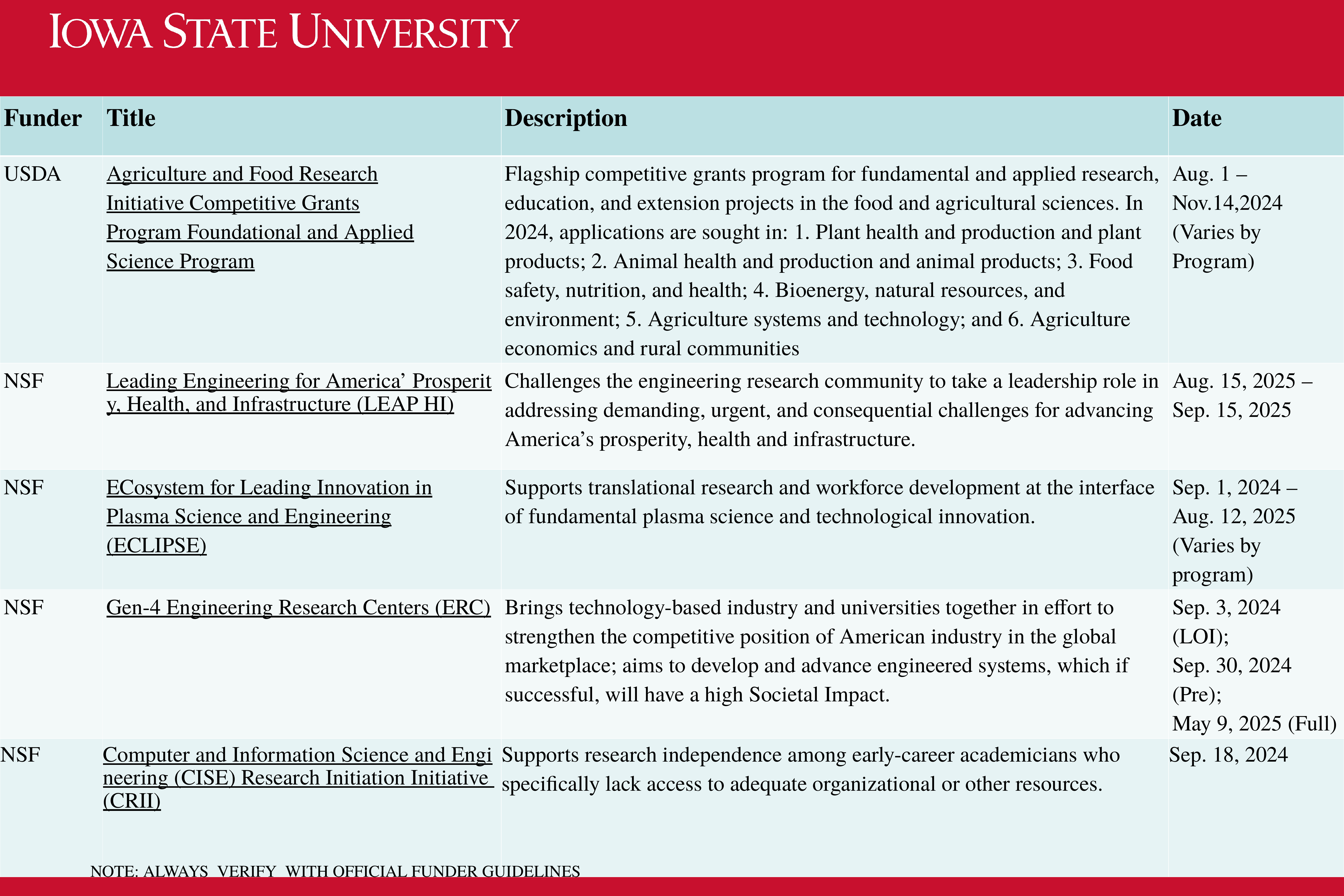

| Funder | Title | Description | Date |
| --- | --- | --- | --- |
| USDA | Agriculture and Food Research Initiative Competitive Grants Program Foundational and Applied Science Program | Flagship competitive grants program for fundamental and applied research, education, and extension projects in the food and agricultural sciences. In 2024, applications are sought in: 1. Plant health and production and plant products; 2. Animal health and production and animal products; 3. Food safety, nutrition, and health; 4. Bioenergy, natural resources, and environment; 5. Agriculture systems and technology; and 6. Agriculture economics and rural communities | Aug. 1 – Nov.14,2024 (Varies by Program) |
| NSF | Leading Engineering for America’ Prosperity, Health, and Infrastructure (LEAP HI) | Challenges the engineering research community to take a leadership role in addressing demanding, urgent, and consequential challenges for advancing America’s prosperity, health and infrastructure. | Aug. 15, 2025 –Sep. 15, 2025 |
| NSF | ECosystem for Leading Innovation in Plasma Science and Engineering (ECLIPSE) | Supports translational research and workforce development at the interface of fundamental plasma science and technological innovation. | Sep. 1, 2024 – Aug. 12, 2025 (Varies by program) |
| NSF | Gen-4 Engineering Research Centers (ERC) | Brings technology-based industry and universities together in effort to strengthen the competitive position of American industry in the global marketplace; aims to develop and advance engineered systems, which if successful, will have a high Societal Impact. | Sep. 3, 2024 (LOI); Sep. 30, 2024 (Pre); May 9, 2025 (Full) |
| NSF | Computer and Information Science and Engineering (CISE) Research Initiation Initiative (CRII) | Supports research independence among early-career academicians who specifically lack access to adequate organizational or other resources. | Sep. 18, 2024 |
NOTE: ALWAYS  VERIFY  WITH OFFICIAL FUNDER GUIDELINES